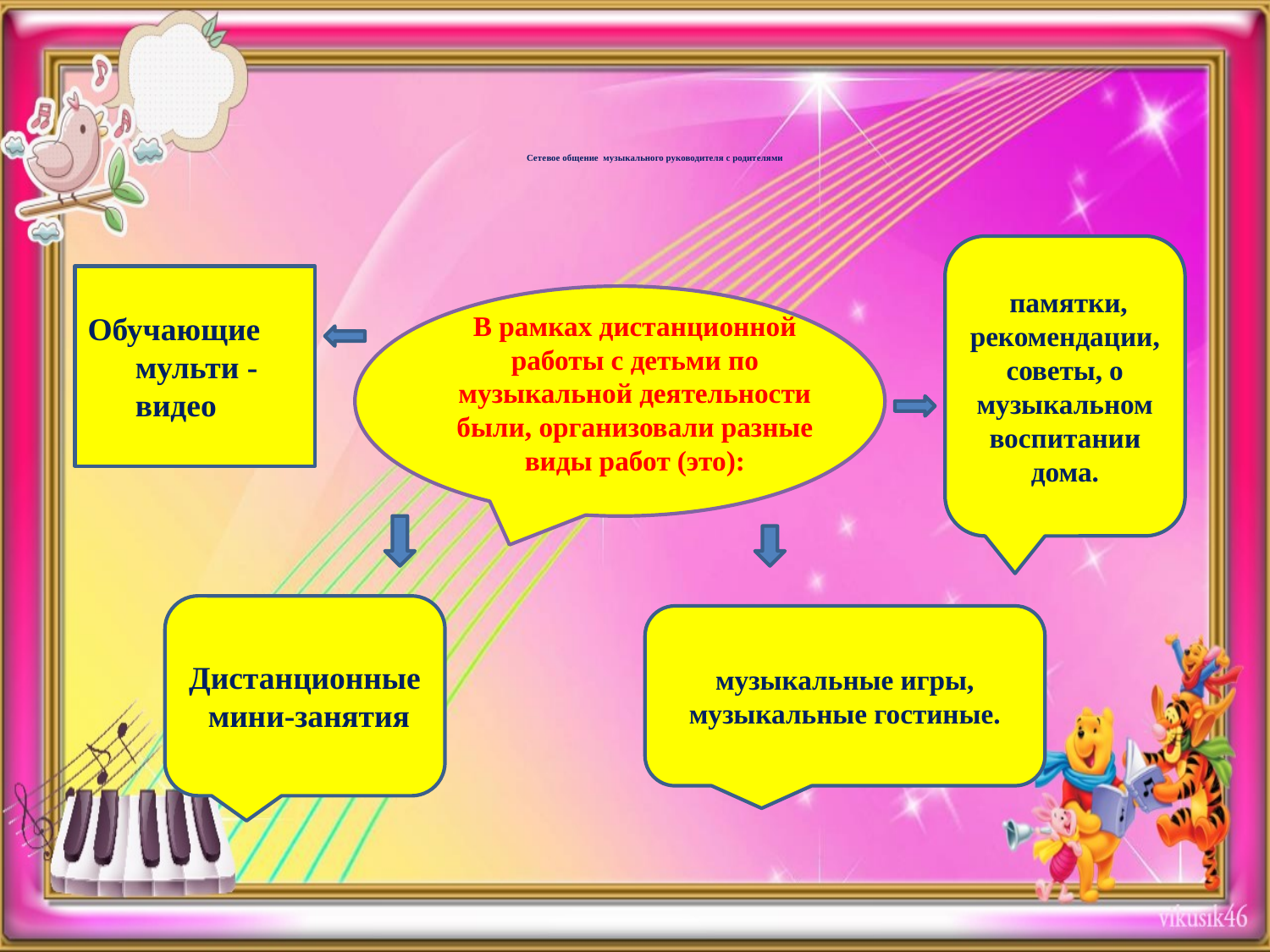

# Сетевое общение  музыкального руководителя с родителями
 памятки, рекомендации, советы, о музыкальном воспитании дома.
Обучающие мульти - видео

В рамках дистанционной работы с детьми по музыкальной деятельности были, организовали разные виды работ (это):

Дистанционные
 мини-занятия
музыкальные игры, музыкальные гостиные.